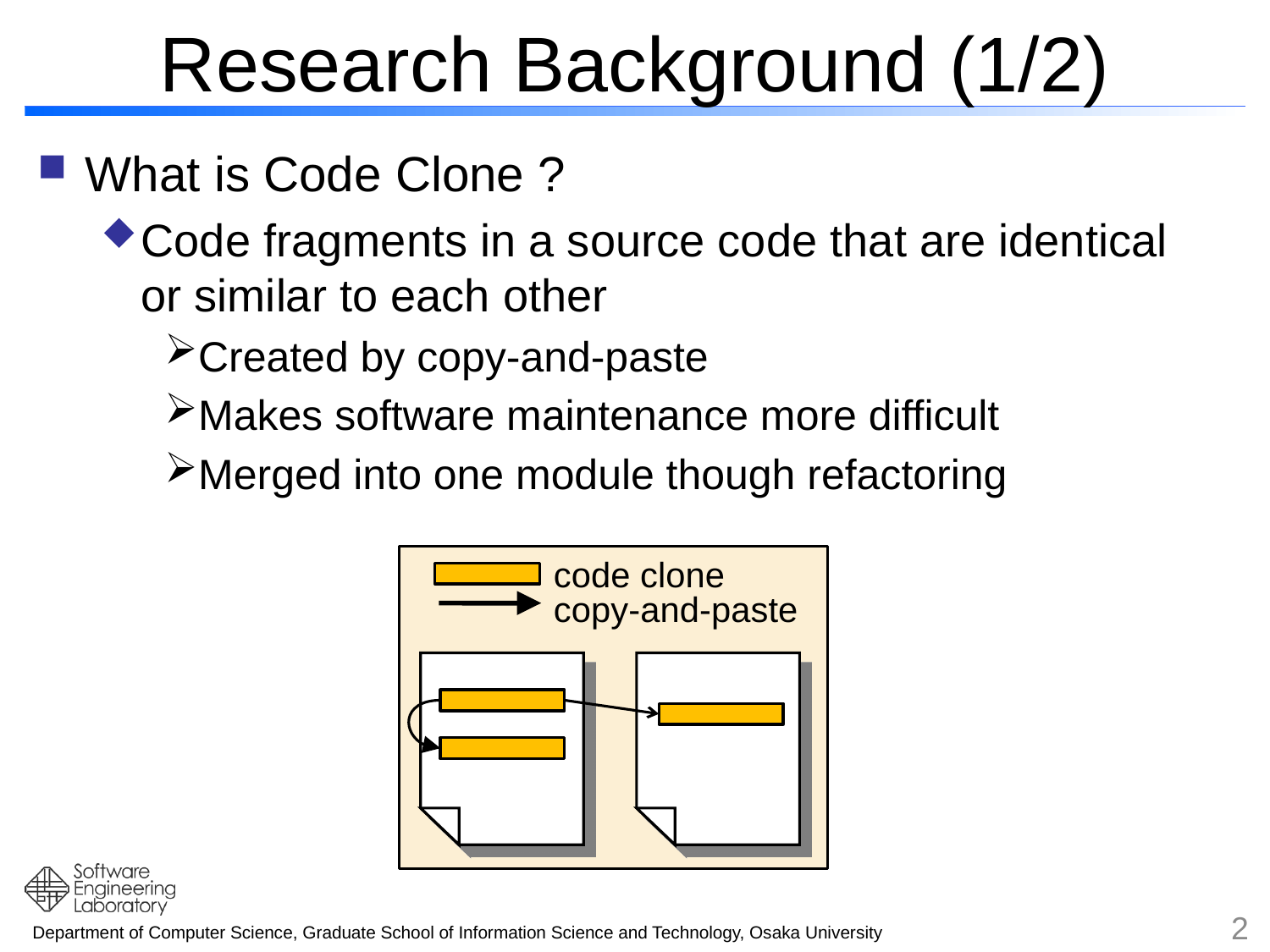

# Research Background (1/2)
What is Code Clone ?
Code fragments in a source code that are identical or similar to each other
Created by copy-and-paste
Makes software maintenance more difficult
Merged into one module though refactoring

code clone

copy-and-paste

2